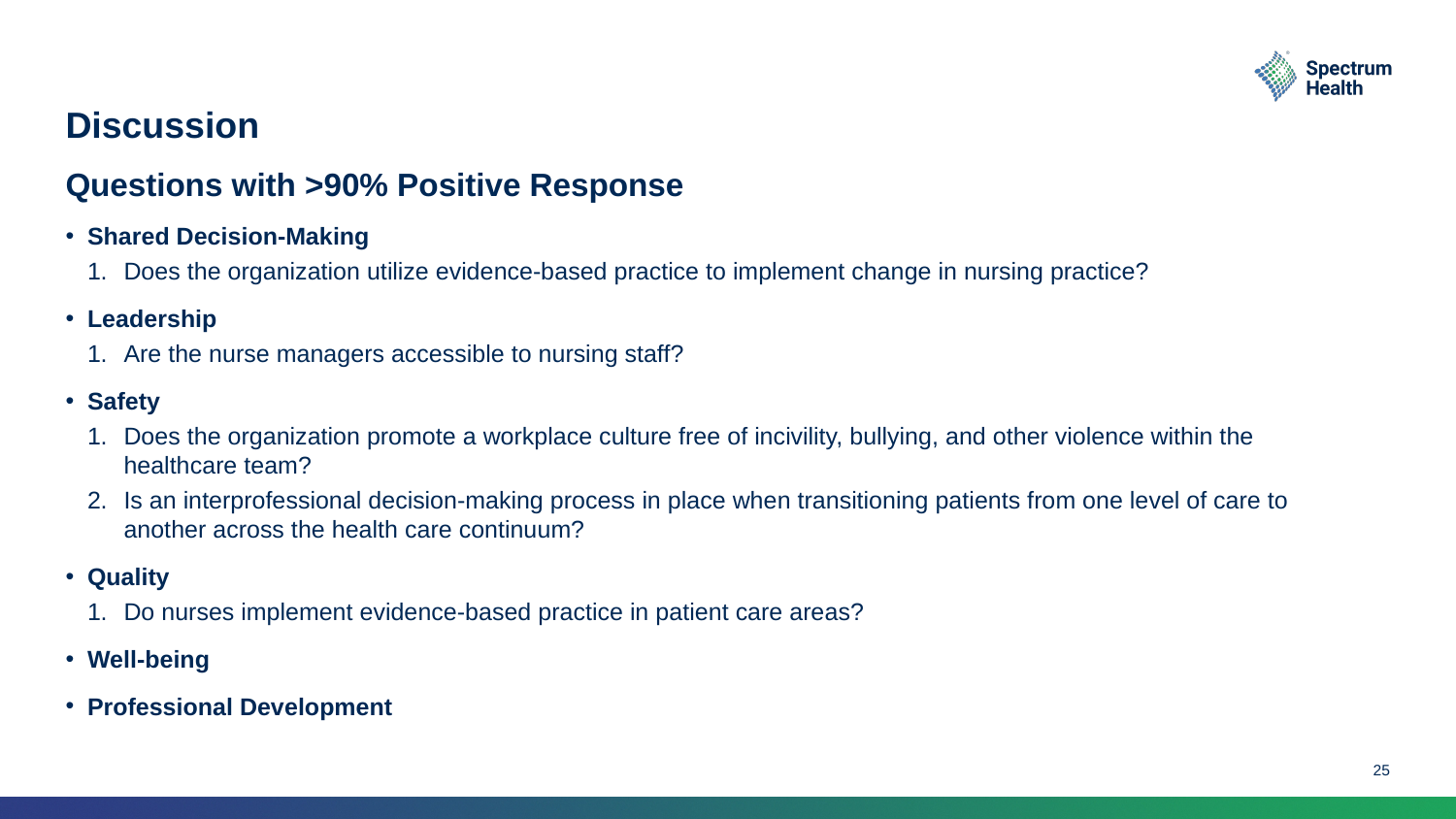

# Discussion
Questions with >90% Positive Response
Shared Decision-Making
Does the organization utilize evidence-based practice to implement change in nursing practice?
Leadership
Are the nurse managers accessible to nursing staff?
Safety
Does the organization promote a workplace culture free of incivility, bullying, and other violence within the healthcare team?
Is an interprofessional decision-making process in place when transitioning patients from one level of care to another across the health care continuum?
Quality
Do nurses implement evidence-based practice in patient care areas?
Well-being
Professional Development
25